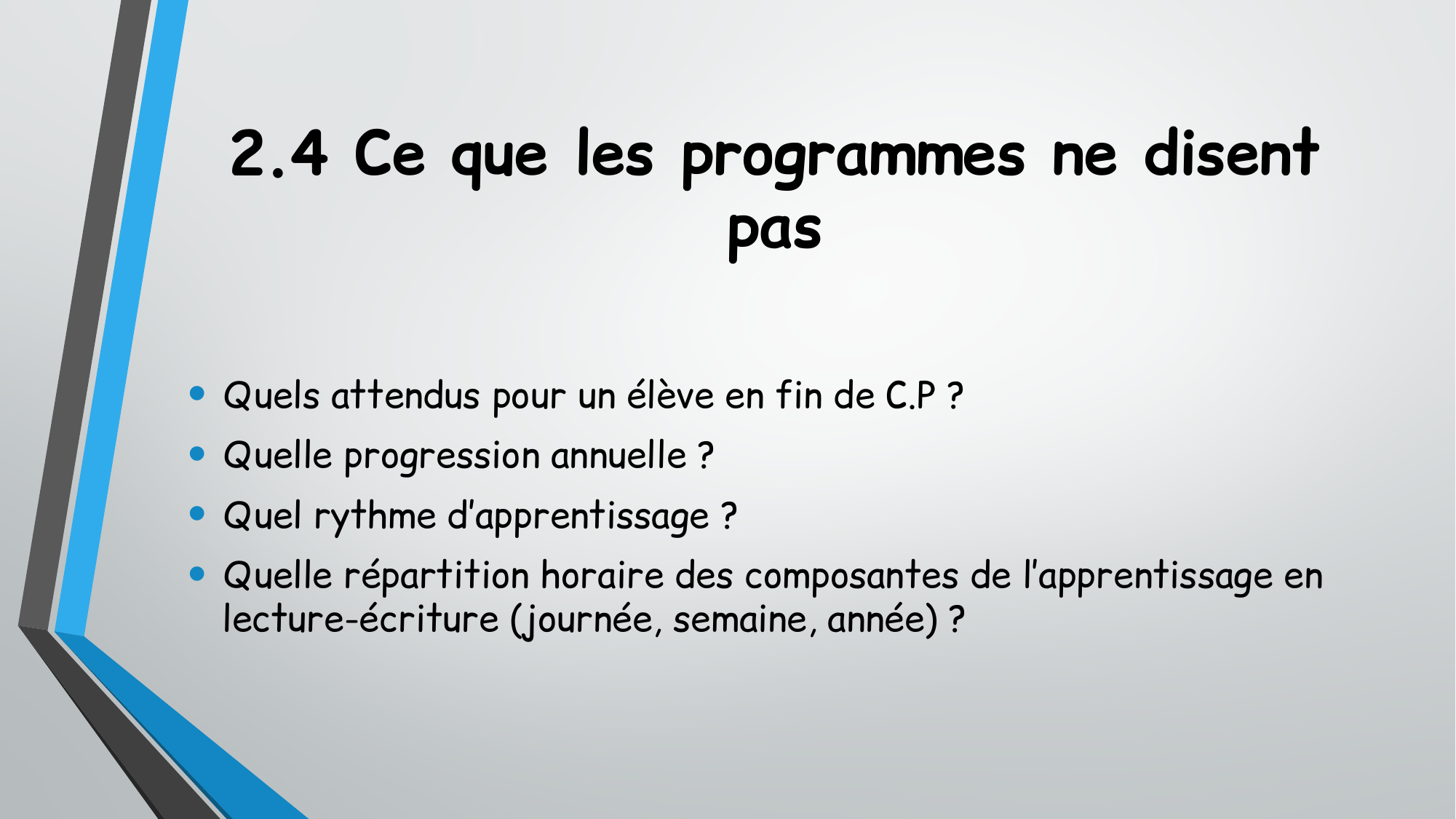

# 2.4 Ce que les programmes ne disent pas
Quels attendus pour un élève en fin de C.P ?
Quelle progression annuelle ?
Quel rythme d’apprentissage ?
Quelle répartition horaire des composantes de l’apprentissage en lecture-écriture (journée, semaine, année) ?